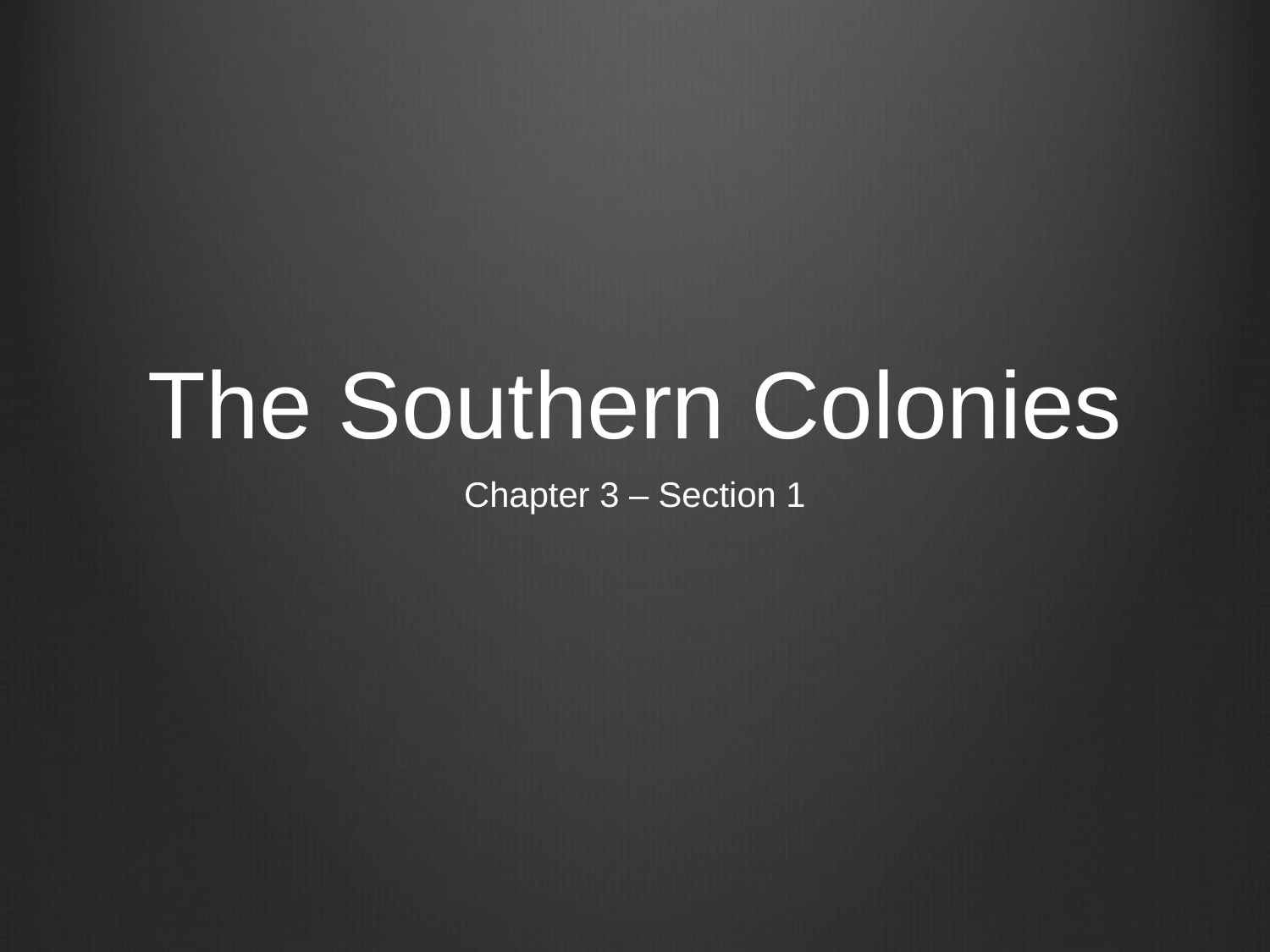

# The Southern Colonies
Chapter 3 – Section 1